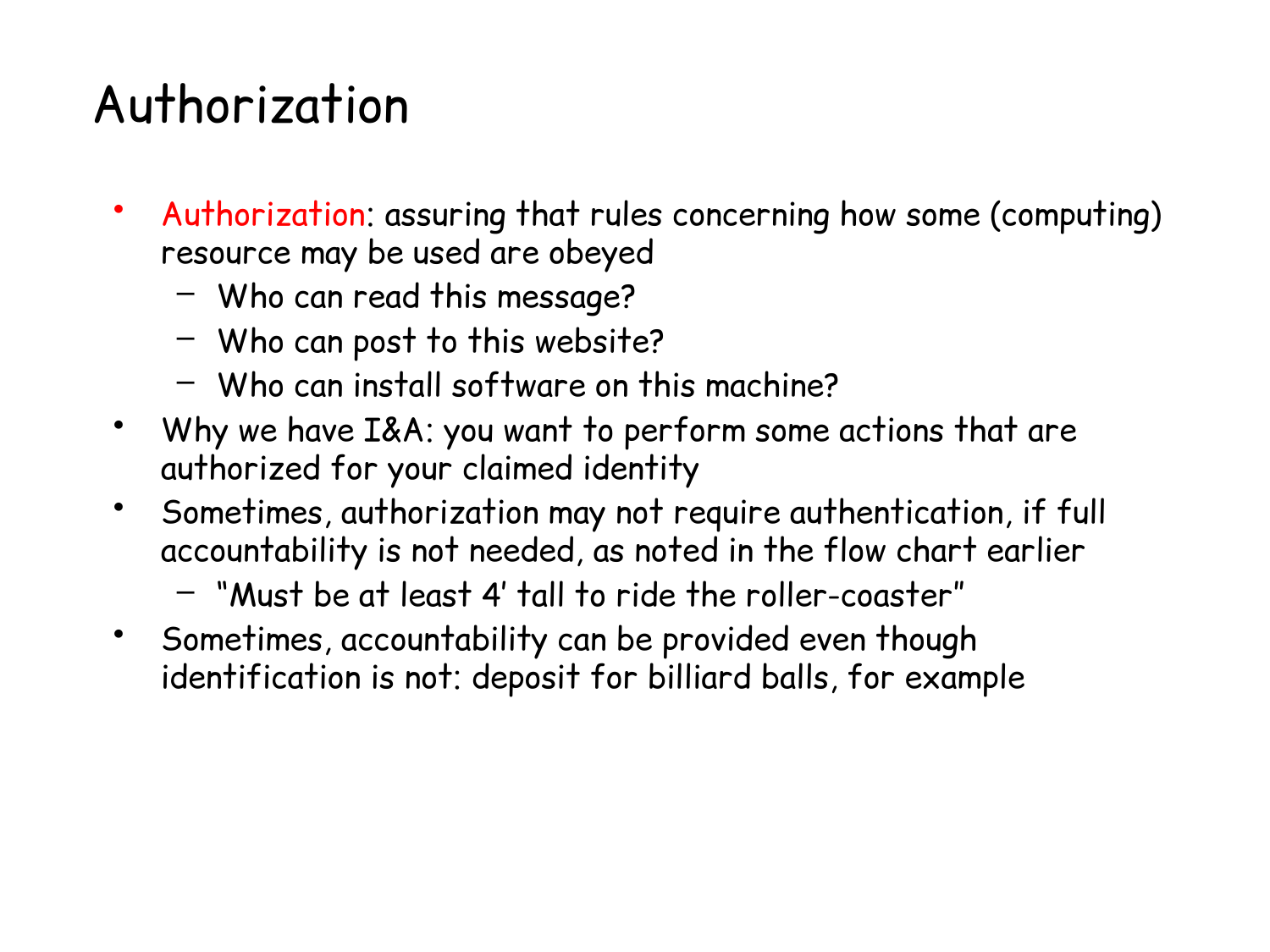

# Authorization
Authorization: assuring that rules concerning how some (computing) resource may be used are obeyed
Who can read this message?
Who can post to this website?
Who can install software on this machine?
Why we have I&A: you want to perform some actions that are authorized for your claimed identity
Sometimes, authorization may not require authentication, if full accountability is not needed, as noted in the flow chart earlier
“Must be at least 4’ tall to ride the roller-coaster”
Sometimes, accountability can be provided even though identification is not: deposit for billiard balls, for example